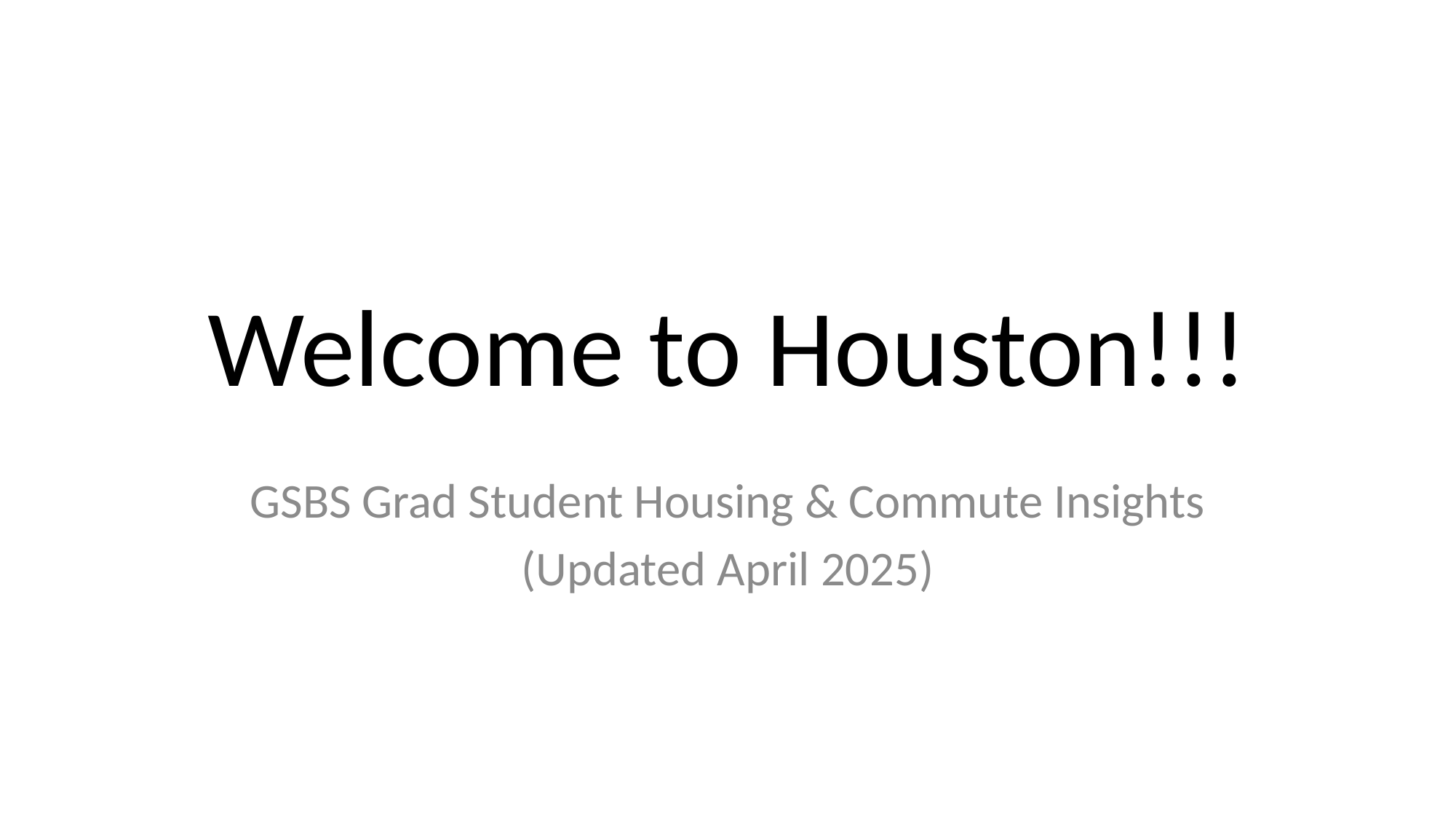

# Welcome to Houston!!!
GSBS Grad Student Housing & Commute Insights
(Updated April 2025)